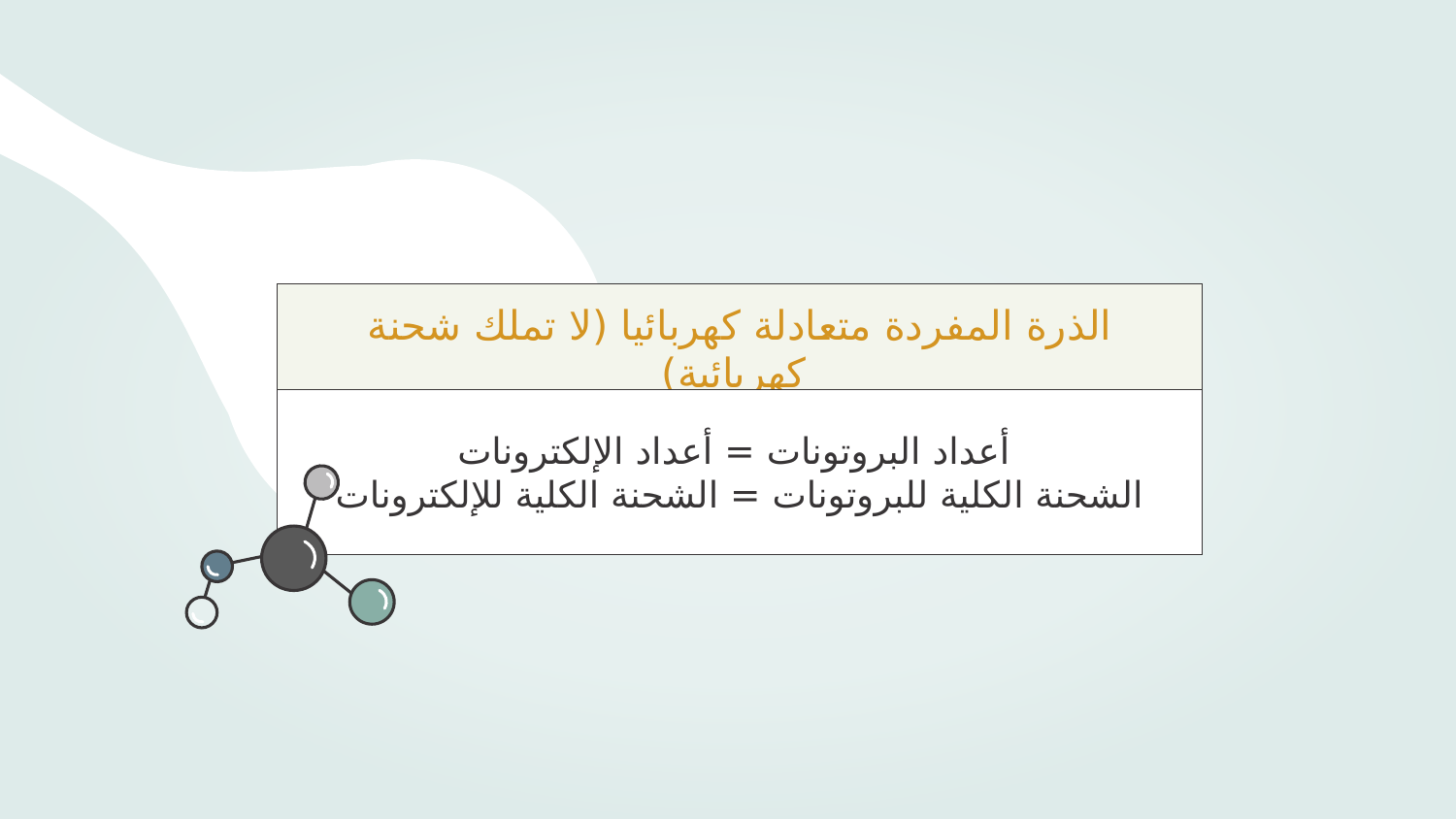

الذرة المفردة متعادلة كهربائيا (لا تملك شحنة كهربائية)

أعداد البروتونات = أعداد الإلكترونات
الشحنة الكلية للبروتونات = الشحنة الكلية للإلكترونات